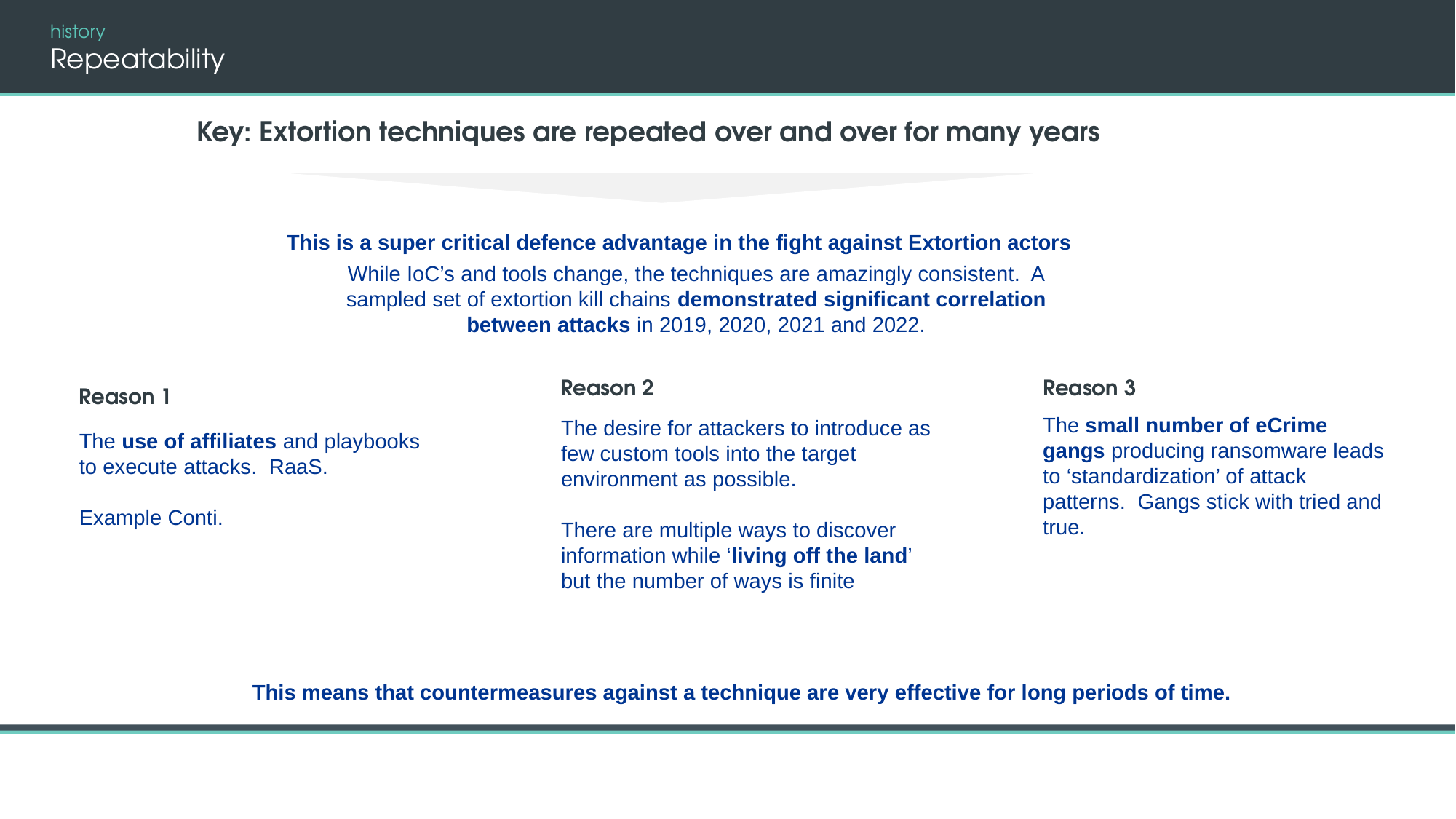

history
Repeatability
Key: Extortion techniques are repeated over and over for many years

This is a super critical defence advantage in the fight against Extortion actors

While IoC’s and tools change, the techniques are amazingly consistent.  A sampled set of extortion kill chains demonstrated significant correlation between attacks in 2019, 2020, 2021 and 2022.

Reason 2
Reason 3
Reason 1
The small number of eCrime gangs producing ransomware leads to ‘standardization’ of attack patterns.  Gangs stick with tried and true.
The desire for attackers to introduce as few custom tools into the target environment as possible.

There are multiple ways to discover information while ‘living off the land’ but the number of ways is finite
The use of affiliates and playbooks to execute attacks.  RaaS.

Example Conti.

This means that countermeasures against a technique are very effective for long periods of time.